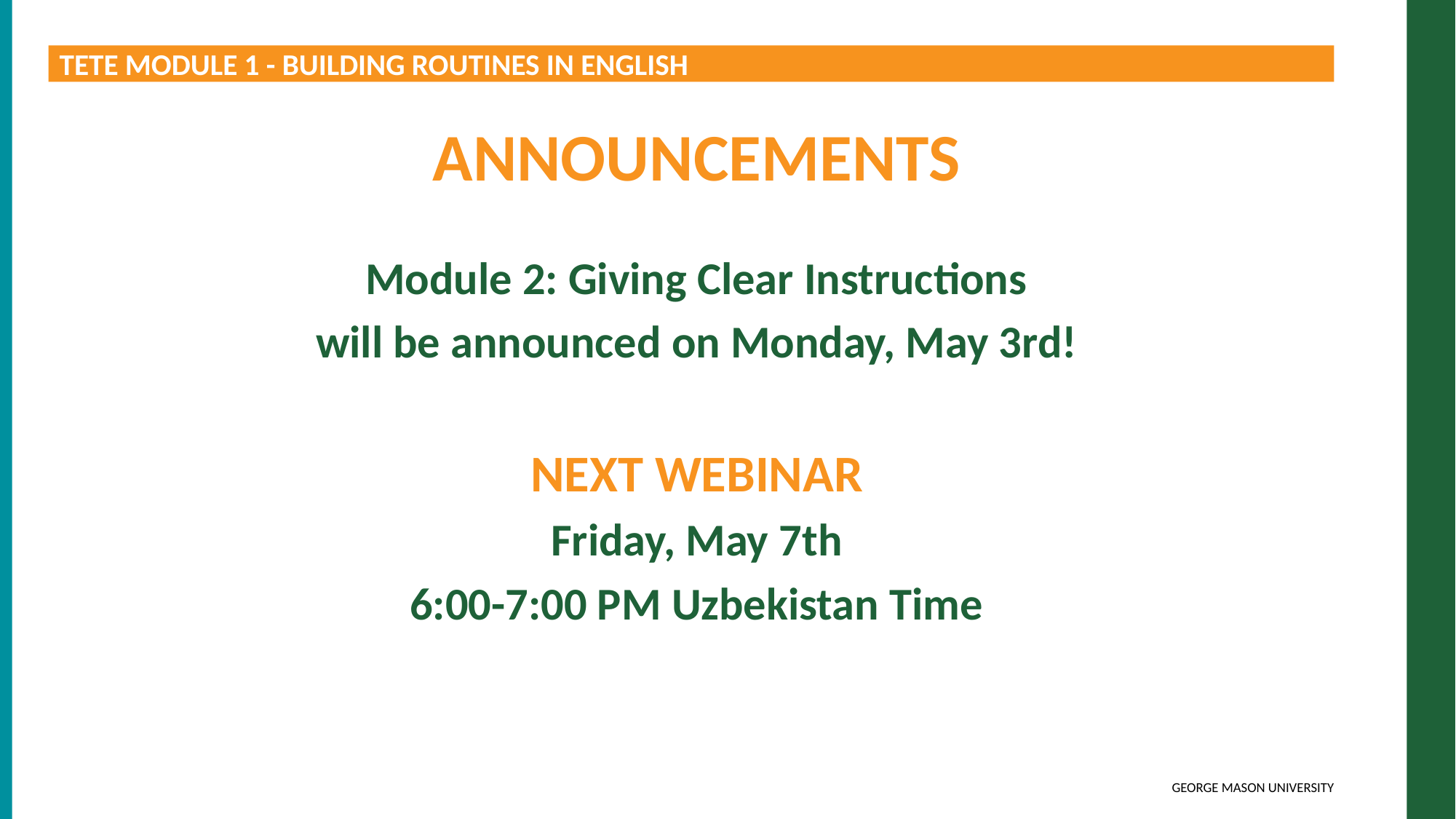

TETE MODULE 1 - BUILDING ROUTINES IN ENGLISH
ANNOUNCEMENTS

Module 2: Giving Clear Instructions
will be announced on Monday, May 3rd!

NEXT WEBINAR
Friday, May 7th
6:00-7:00 PM Uzbekistan Time